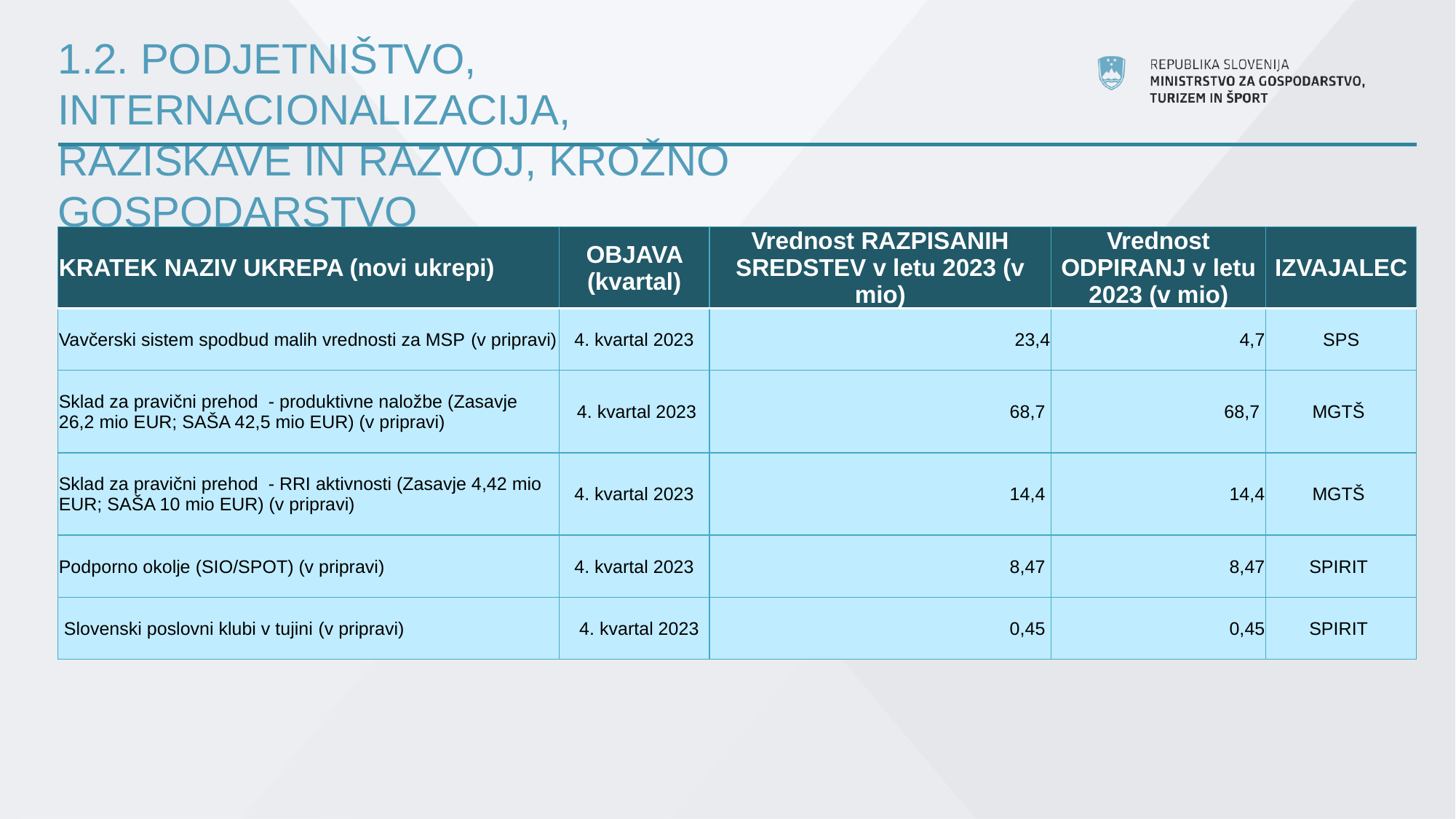

# 1.2. PODJETNIŠTVO, INTERNACIONALIZACIJA, RAZISKAVE IN RAZVOJ, KROŽNO GOSPODARSTVO
| KRATEK NAZIV UKREPA (novi ukrepi) | OBJAVA (kvartal) | Vrednost RAZPISANIH SREDSTEV v letu 2023 (v mio) | Vrednost ODPIRANJ v letu 2023 (v mio) | IZVAJALEC |
| --- | --- | --- | --- | --- |
| Vavčerski sistem spodbud malih vrednosti za MSP (v pripravi) | 4. kvartal 2023 | 23,4 | 4,7 | SPS |
| Sklad za pravični prehod - produktivne naložbe (Zasavje 26,2 mio EUR; SAŠA 42,5 mio EUR) (v pripravi) | 4. kvartal 2023 | 68,7 | 68,7 | MGTŠ |
| Sklad za pravični prehod - RRI aktivnosti (Zasavje 4,42 mio EUR; SAŠA 10 mio EUR) (v pripravi) | 4. kvartal 2023 | 14,4 | 14,4 | MGTŠ |
| Podporno okolje (SIO/SPOT) (v pripravi) | 4. kvartal 2023 | 8,47 | 8,47 | SPIRIT |
| Slovenski poslovni klubi v tujini (v pripravi) | 4. kvartal 2023 | 0,45 | 0,45 | SPIRIT |